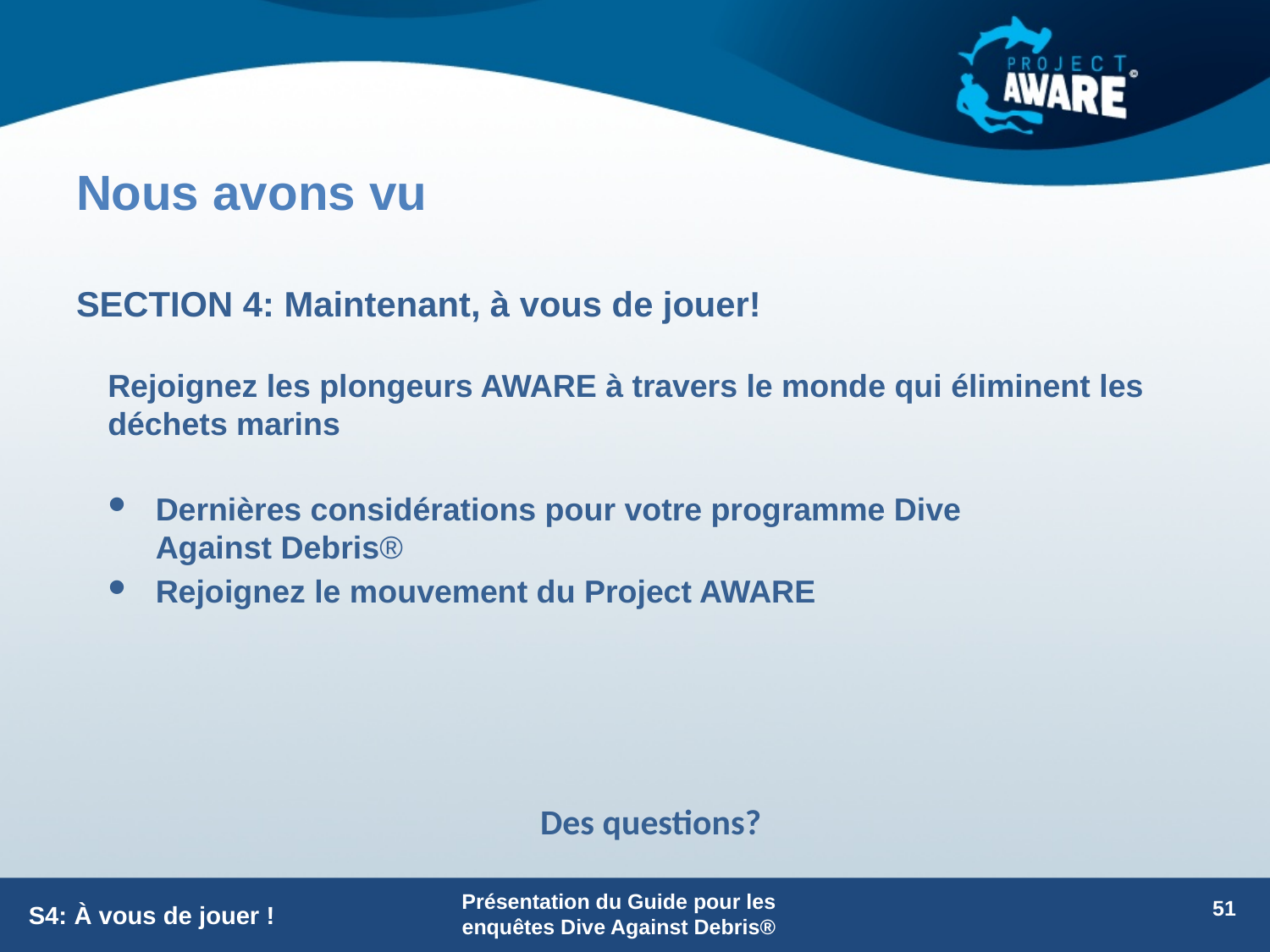

# Nous avons vu
SECTION 4: Maintenant, à vous de jouer!

Rejoignez les plongeurs AWARE à travers le monde qui éliminent les déchets marins
Dernières considérations pour votre programme Dive Against Debris®
Rejoignez le mouvement du Project AWARE

Des questions?

51
S4: À vous de jouer !

Présentation du Guide pour les enquêtes Dive Against Debris®